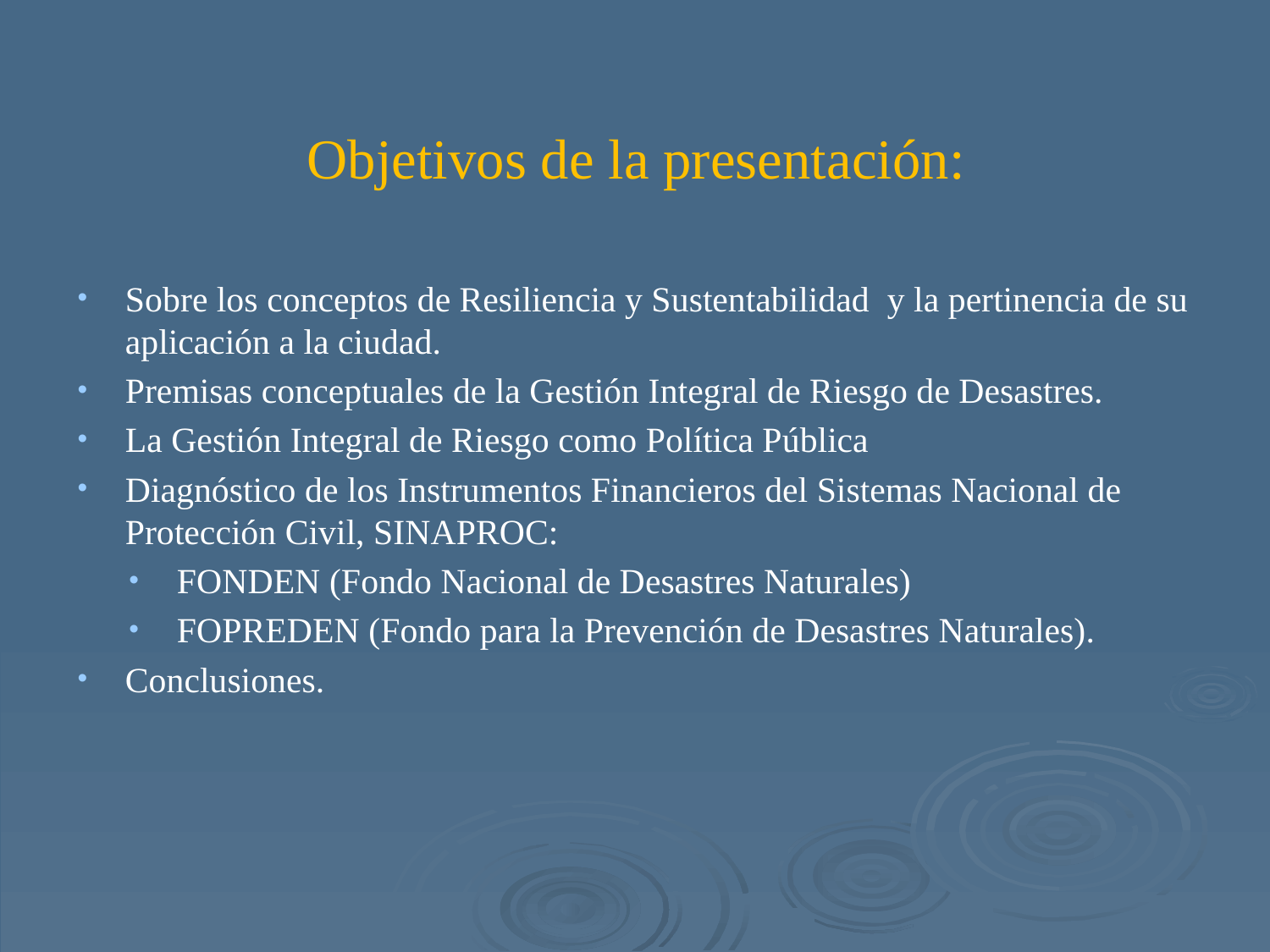

Objetivos de la presentación:

Sobre los conceptos de Resiliencia y Sustentabilidad  y la pertinencia de su aplicación a la ciudad.
Premisas conceptuales de la Gestión Integral de Riesgo de Desastres.
La Gestión Integral de Riesgo como Política Pública
Diagnóstico de los Instrumentos Financieros del Sistemas Nacional de Protección Civil, SINAPROC:
FONDEN (Fondo Nacional de Desastres Naturales)
FOPREDEN (Fondo para la Prevención de Desastres Naturales).
Conclusiones.